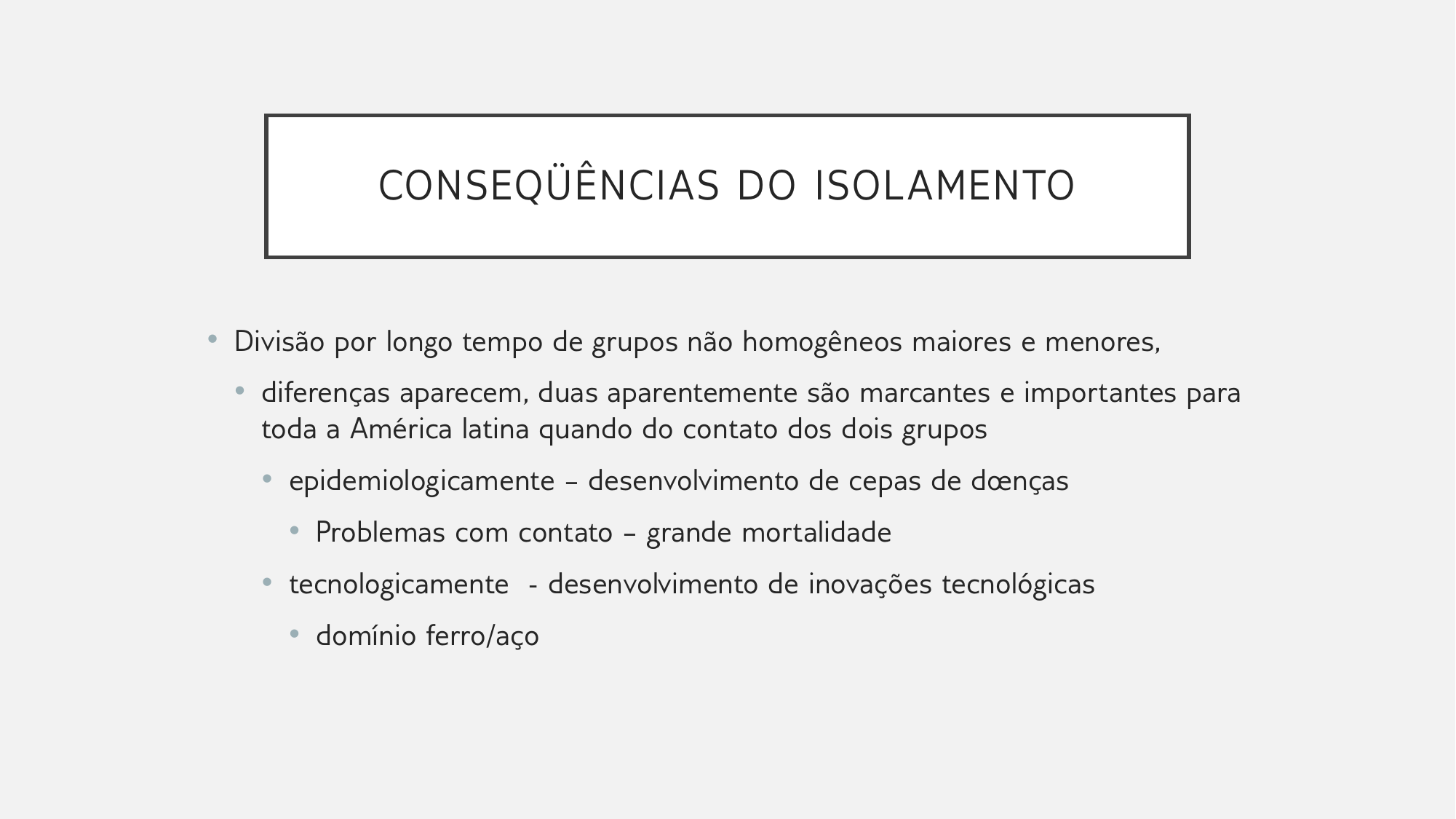

# Conseqüências do isolamento
Divisão por longo tempo de grupos não homogêneos maiores e menores,
diferenças aparecem, duas aparentemente são marcantes e importantes para toda a América latina quando do contato dos dois grupos
epidemiologicamente – desenvolvimento de cepas de doenças
Problemas com contato – grande mortalidade
tecnologicamente  - desenvolvimento de inovações tecnológicas
domínio ferro/aço